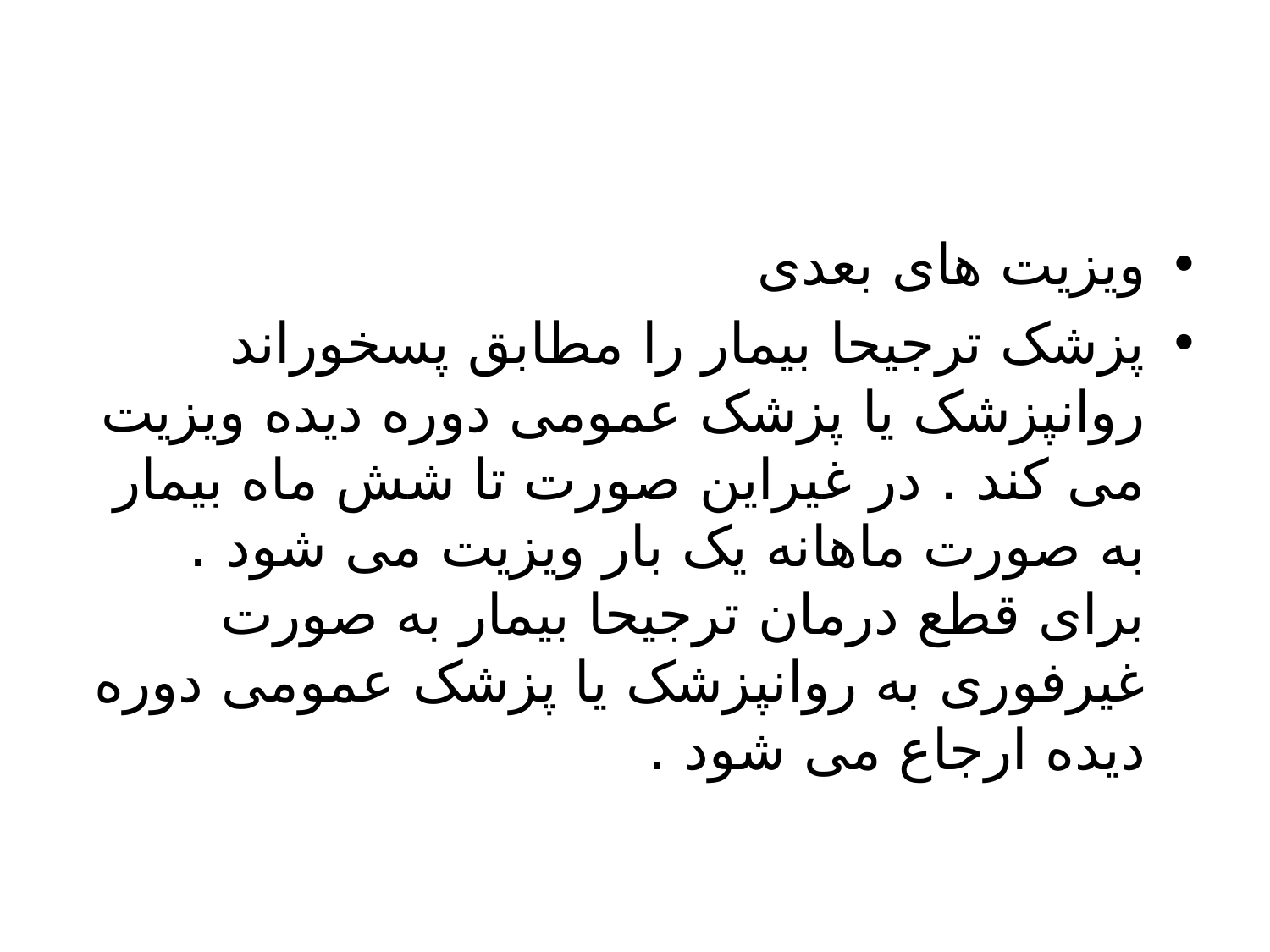

#
ویزیت های بعدی
پزشک ترجیحا بیمار را مطابق پسخوراند روانپزشک یا پزشک عمومی دوره دیده ویزیت می کند . در غیراین صورت تا شش ماه بیمار به صورت ماهانه یک بار ویزیت می شود . برای قطع درمان ترجیحا بیمار به صورت غیرفوری به روانپزشک یا پزشک عمومی دوره دیده ارجاع می شود .